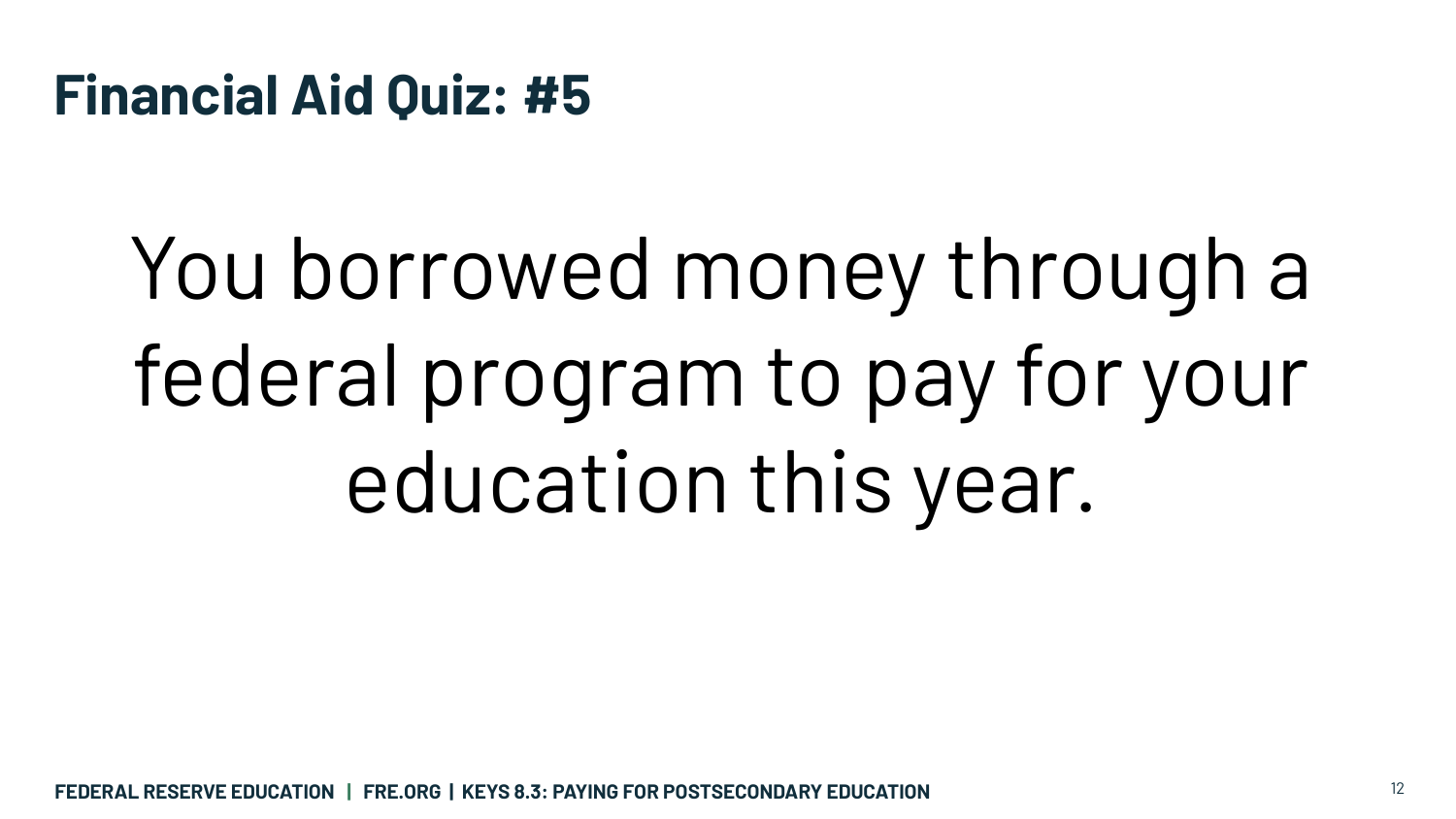

# Financial Aid Quiz: #5
You borrowed money through a federal program to pay for your education this year.